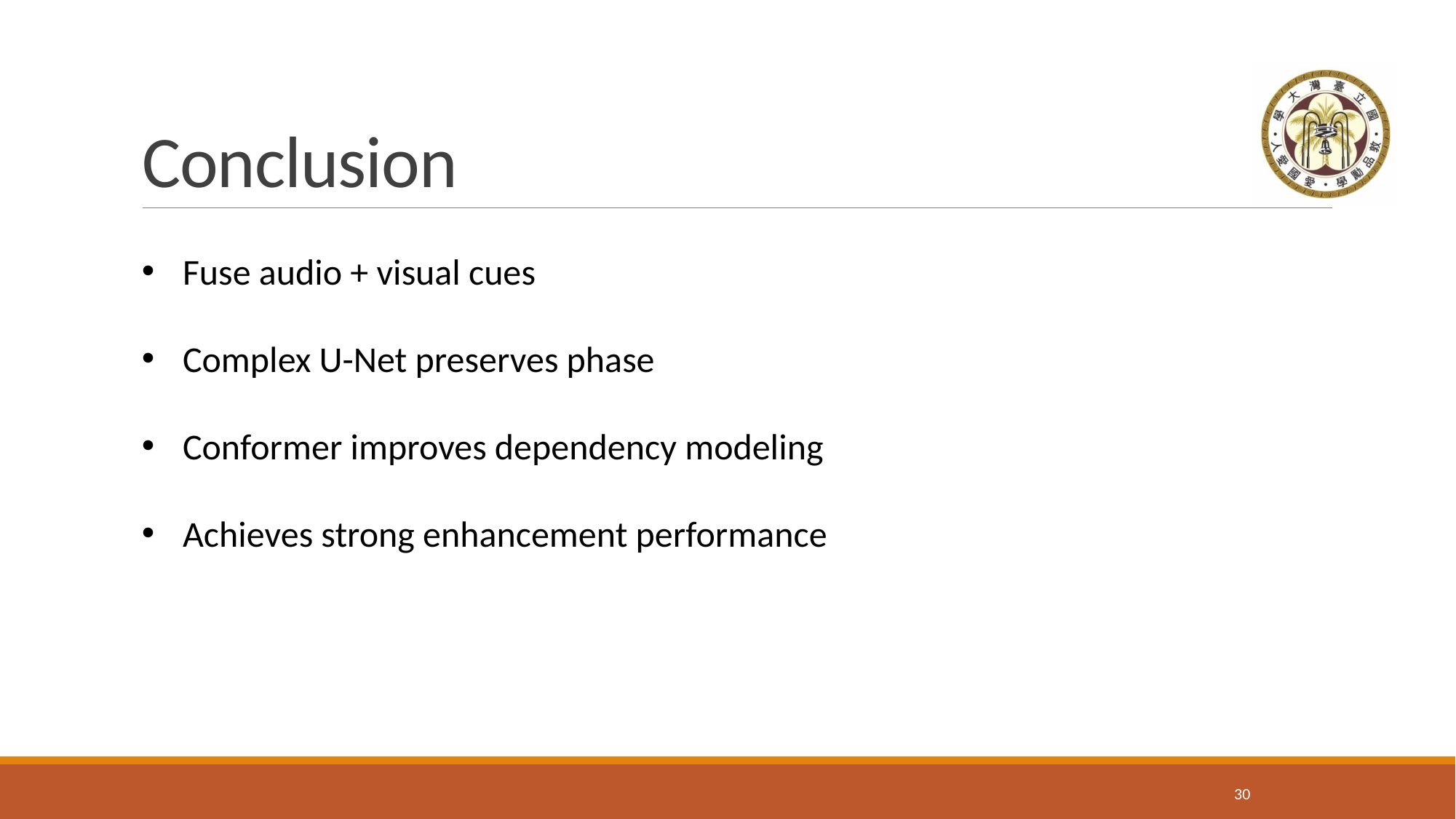

# Conclusion

Fuse audio + visual cues

Complex U-Net preserves phase

Conformer improves dependency modeling

Achieves strong enhancement performance

30